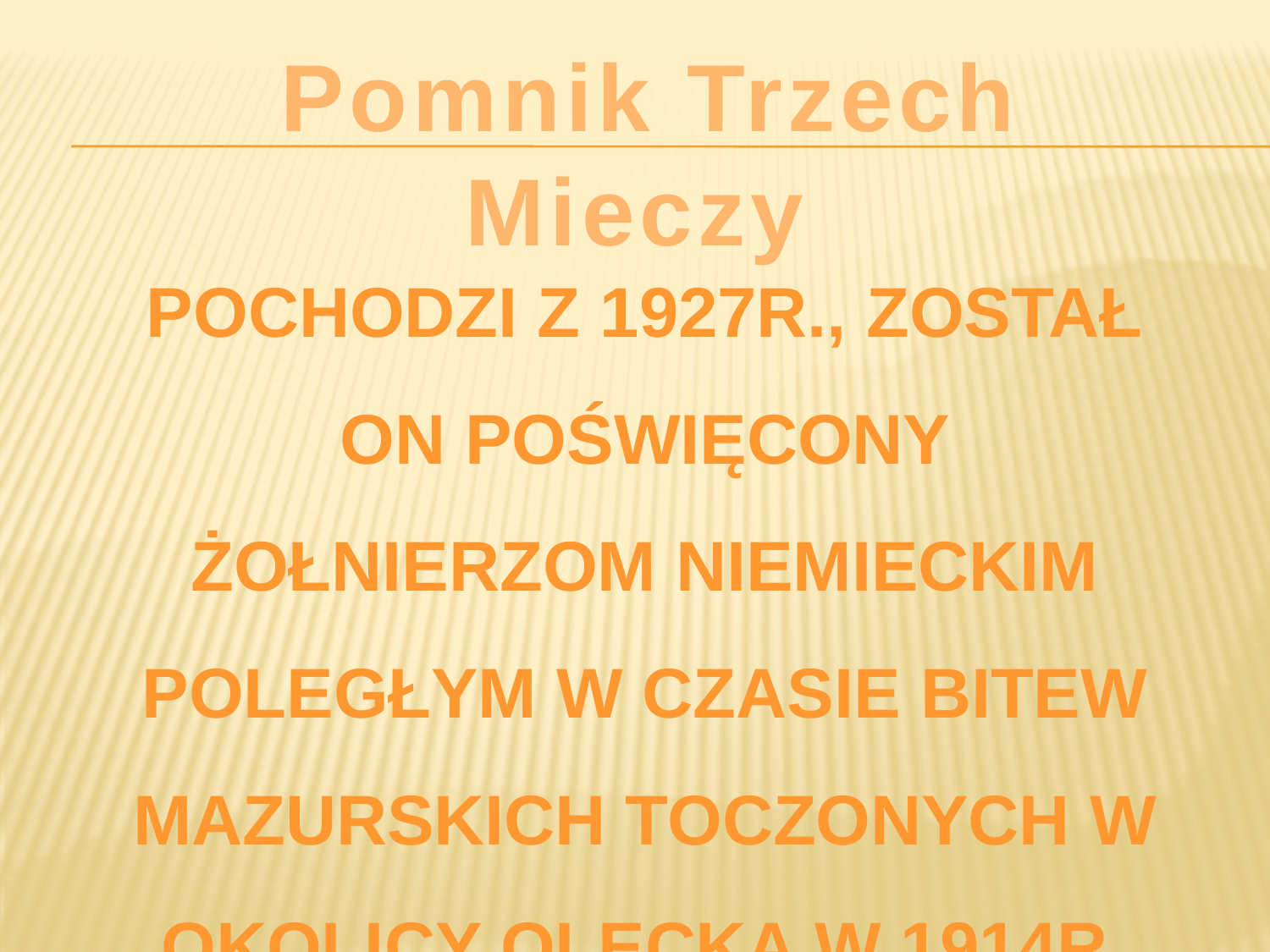

Pomnik Trzech Mieczy
Pochodzi z 1927r., został on poświęcony żołnierzom niemieckim poległym w czasie bitew mazurskich toczonych w okolicy Olecka w 1914r.